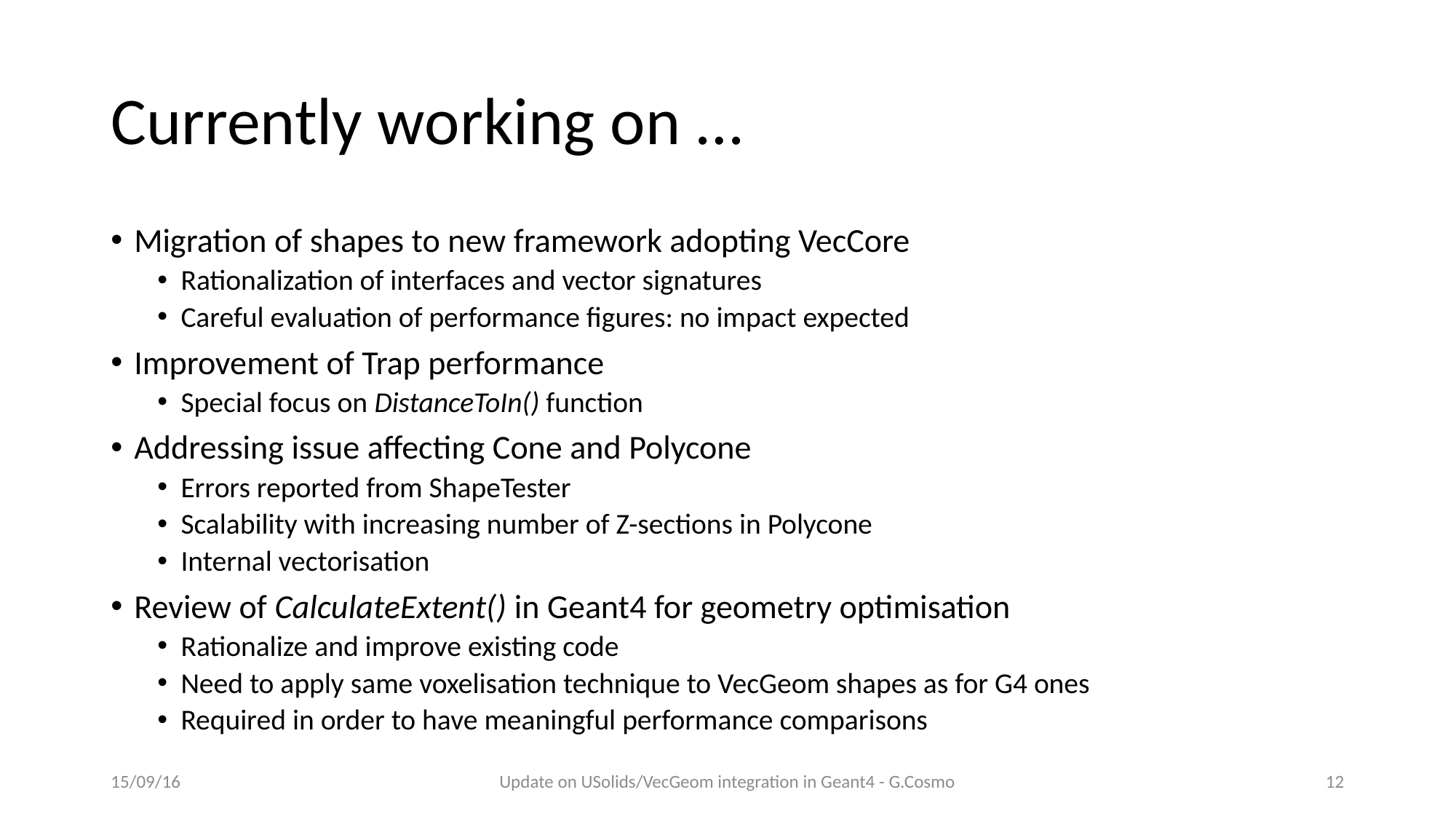

# Currently working on …
Migration of shapes to new framework adopting VecCore
Rationalization of interfaces and vector signatures
Careful evaluation of performance figures: no impact expected
Improvement of Trap performance
Special focus on DistanceToIn() function
Addressing issue affecting Cone and Polycone
Errors reported from ShapeTester
Scalability with increasing number of Z-sections in Polycone
Internal vectorisation
Review of CalculateExtent() in Geant4 for geometry optimisation
Rationalize and improve existing code
Need to apply same voxelisation technique to VecGeom shapes as for G4 ones
Required in order to have meaningful performance comparisons
15/09/16
Update on USolids/VecGeom integration in Geant4 - G.Cosmo
12